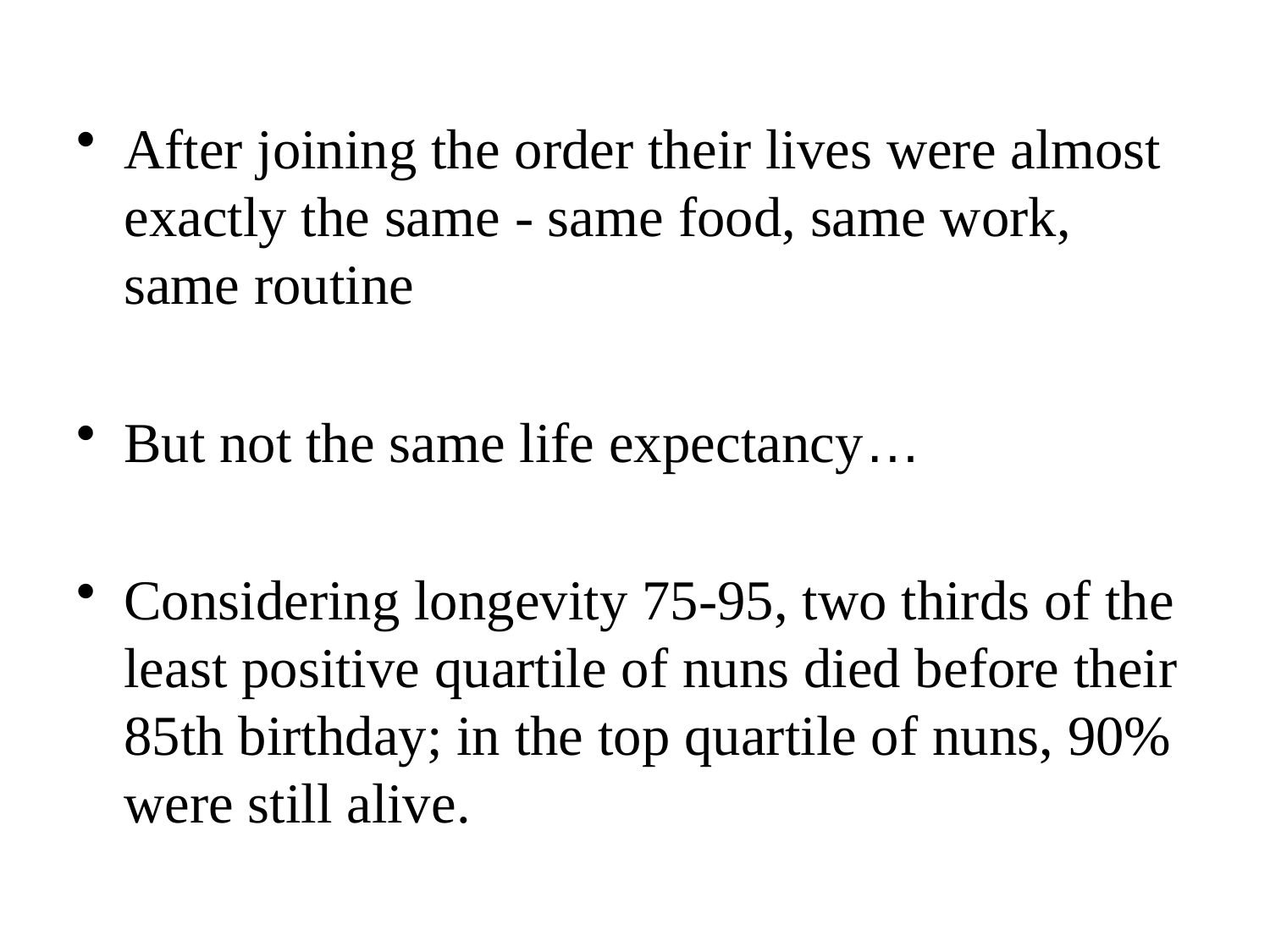

After joining the order their lives were almost exactly the same - same food, same work, same routine

But not the same life expectancy…

Considering longevity 75-95, two thirds of the least positive quartile of nuns died before their 85th birthday; in the top quartile of nuns, 90% were still alive.